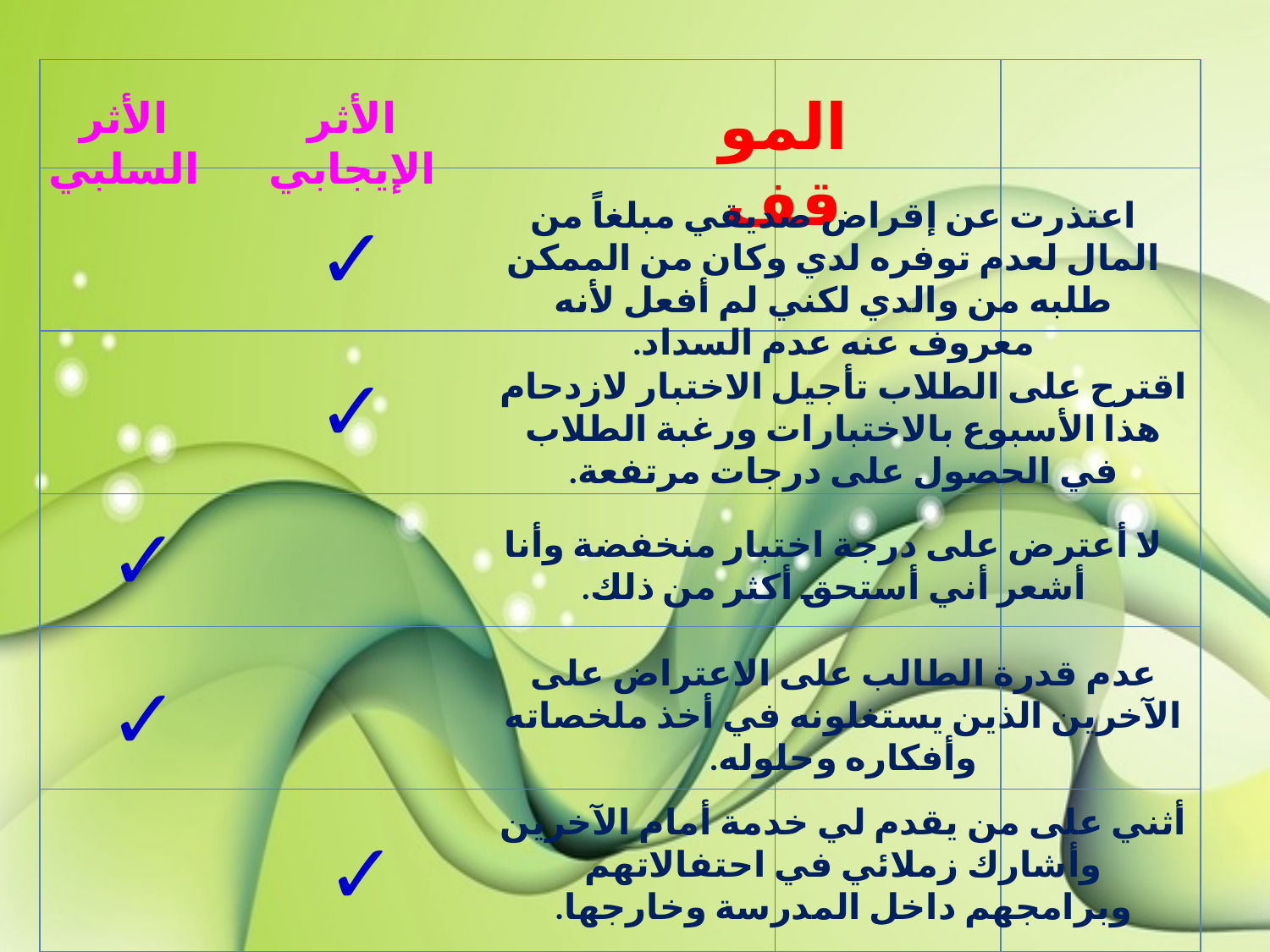

|  |  |  |
| --- | --- | --- |
|  |  |  |
|  |  |  |
|  |  |  |
|  |  |  |
|  |  |  |
الموقف
الأثر السلبي
الأثر الإيجابي
اعتذرت عن إقراض صديقي مبلغاً من المال لعدم توفره لدي وكان من الممكن طلبه من والدي لكني لم أفعل لأنه معروف عنه عدم السداد.
✓
✓
اقترح على الطلاب تأجيل الاختبار لازدحام هذا الأسبوع بالاختبارات ورغبة الطلاب في الحصول على درجات مرتفعة.
✓
لا أعترض على درجة اختبار منخفضة وأنا أشعر أني أستحق أكثر من ذلك.
عدم قدرة الطالب على الاعتراض على الآخرين الذين يستغلونه في أخذ ملخصاته وأفكاره وحلوله.
✓
أثني على من يقدم لي خدمة أمام الآخرين وأشارك زملائي في احتفالاتهم وبرامجهم داخل المدرسة وخارجها.
✓